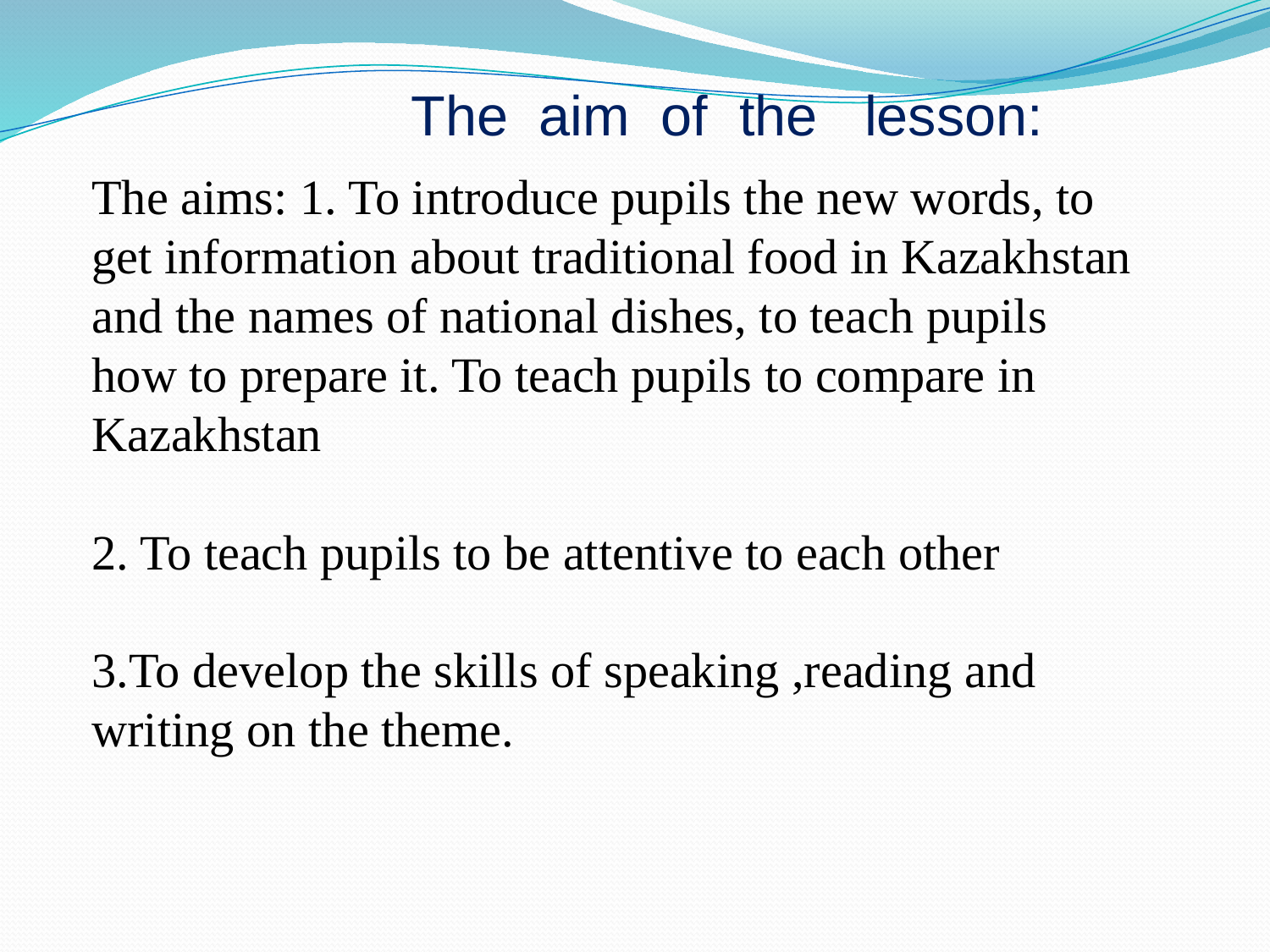

The  aim  of  the   lesson:

The aims: 1. To introduce pupils the new words, to get information about traditional food in Kazakhstan and the names of national dishes, to teach pupils how to prepare it. To teach pupils to compare in Kazakhstan
2. To teach pupils to be attentive to each other
3.To develop the skills of speaking ,reading and writing on the theme.